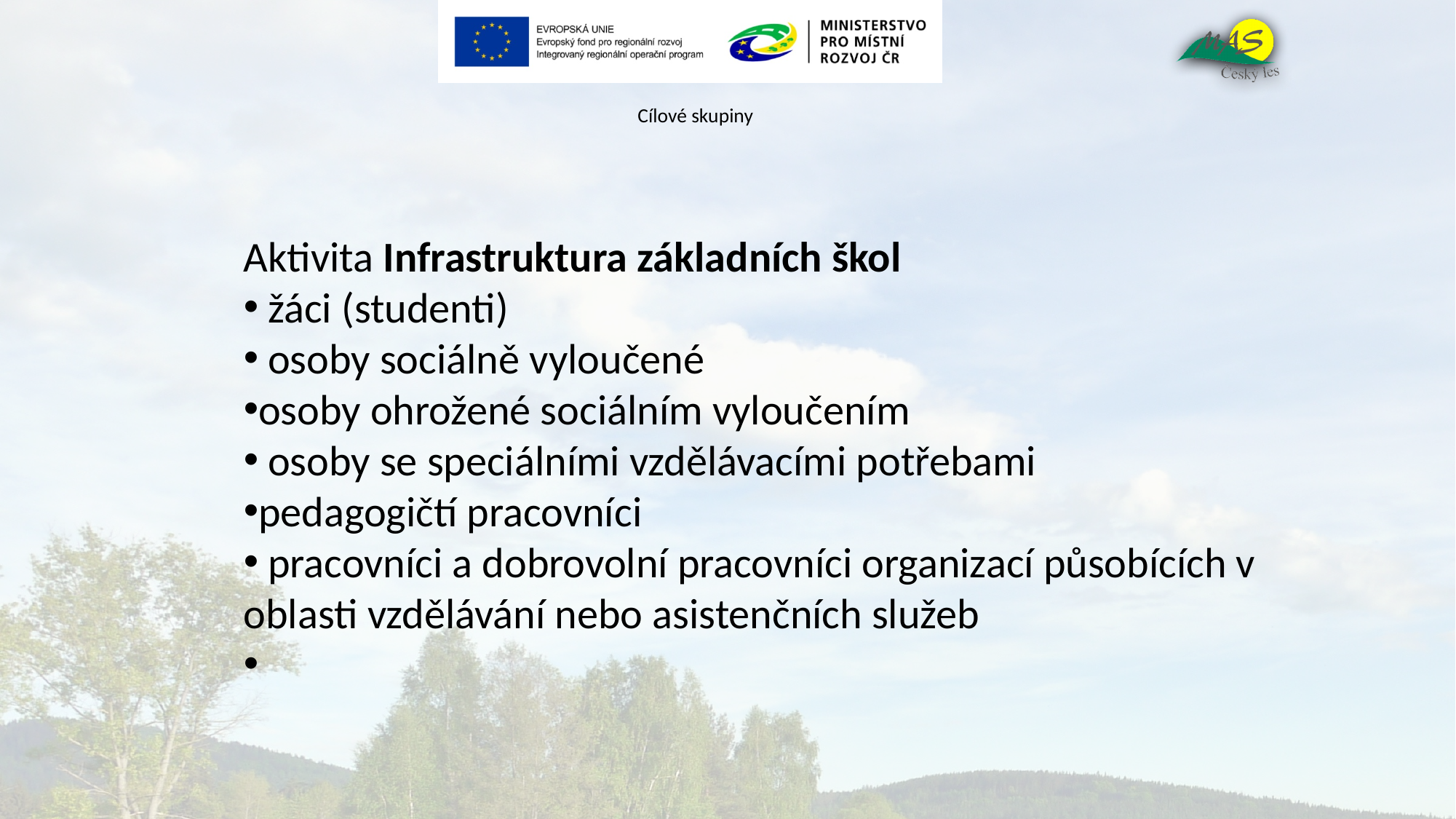

# Cílové skupiny
Aktivita Infrastruktura základních škol
 žáci (studenti)
 osoby sociálně vyloučené
osoby ohrožené sociálním vyloučením
 osoby se speciálními vzdělávacími potřebami
pedagogičtí pracovníci
 pracovníci a dobrovolní pracovníci organizací působících v oblasti vzdělávání nebo asistenčních služeb